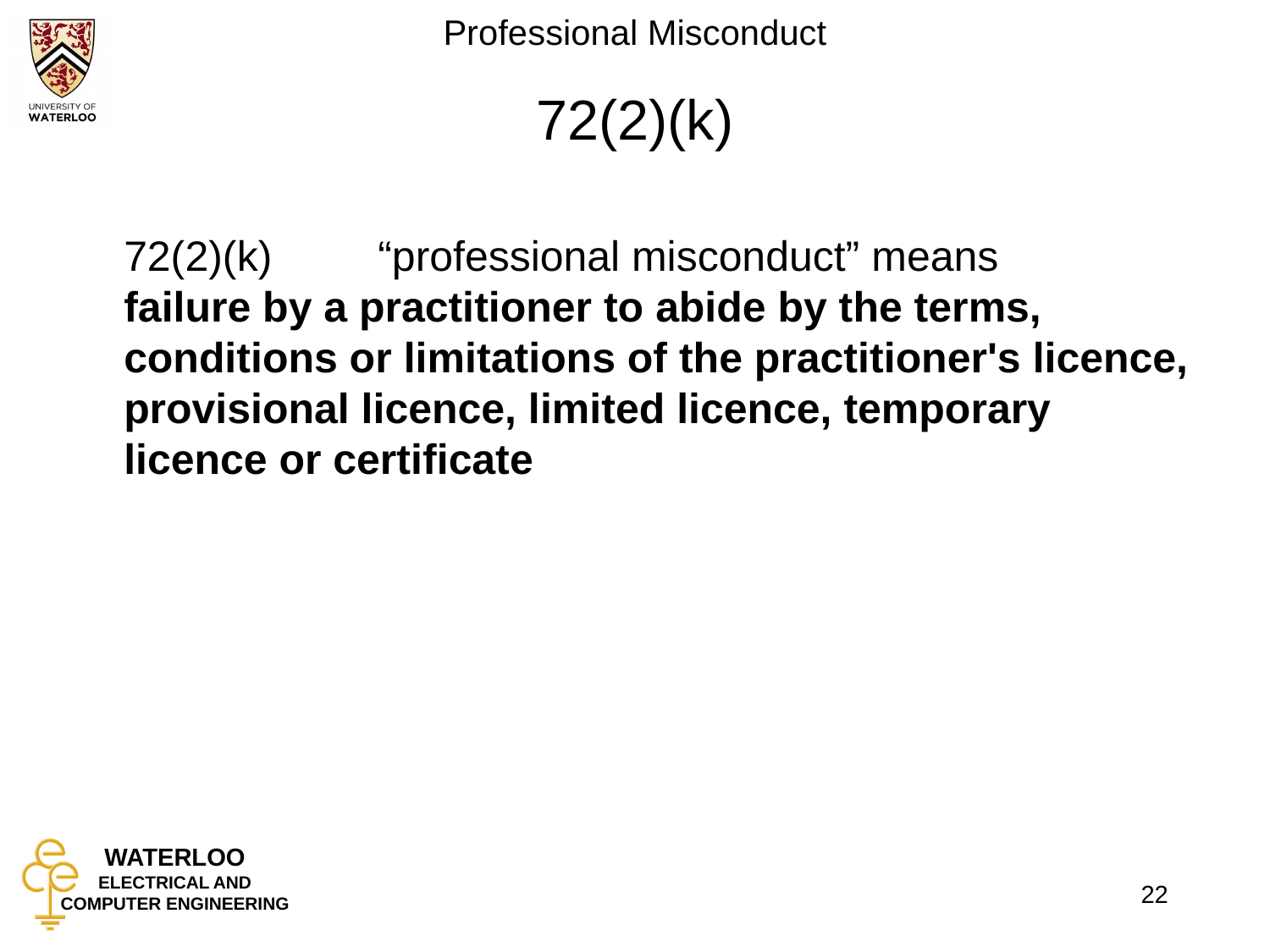

# 72(2)(k)
	72(2)(k)	“professional misconduct” means
failure by a practitioner to abide by the terms, conditions or limitations of the practitioner's licence, provisional licence, limited licence, temporary licence or certificate